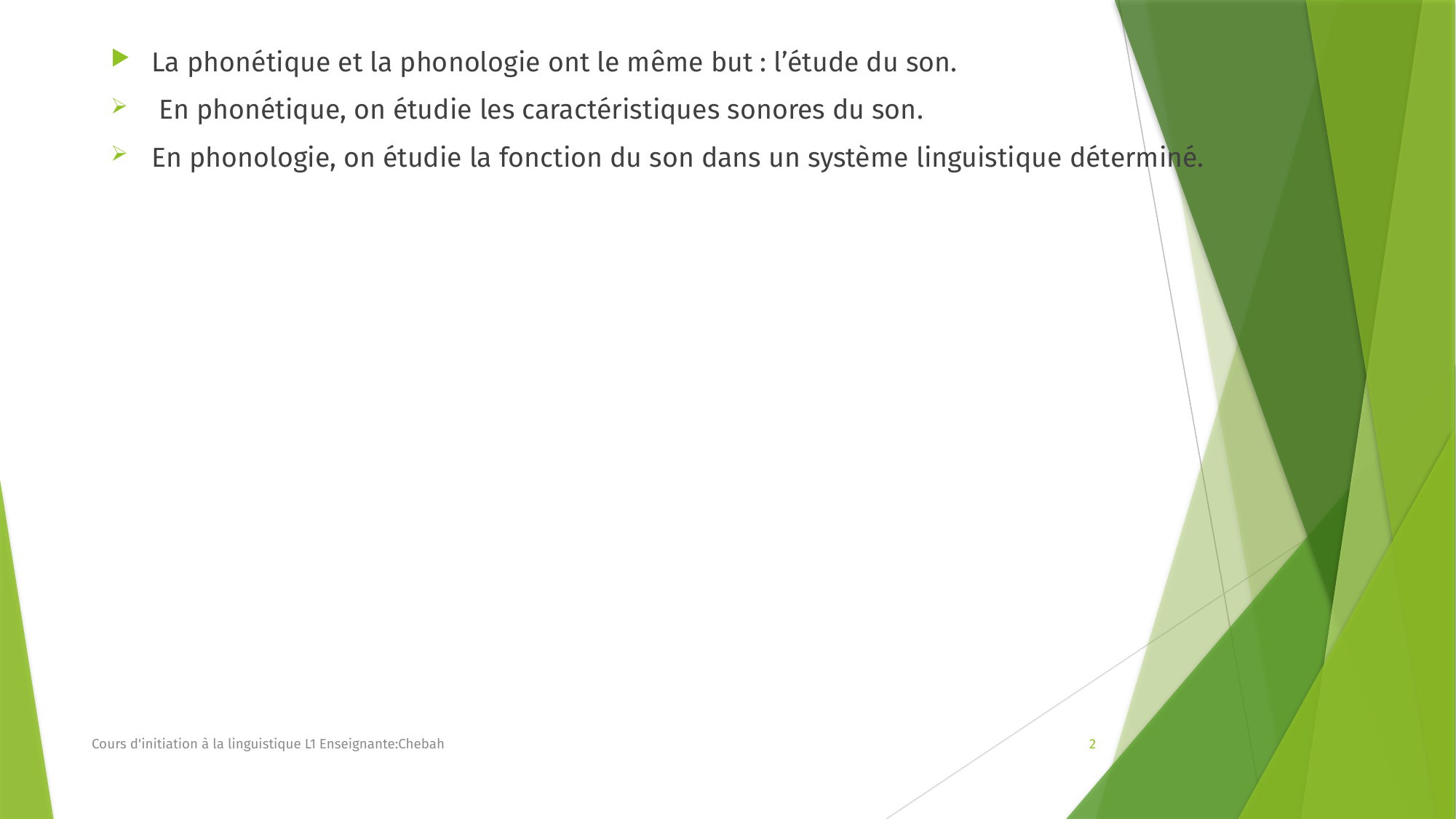

La phonétique et la phonologie ont le même but : l’étude du son.
 En phonétique, on étudie les caractéristiques sonores du son.
En phonologie, on étudie la fonction du son dans un système linguistique déterminé.
Cours d'initiation à la linguistique L1 Enseignante:Chebah
2